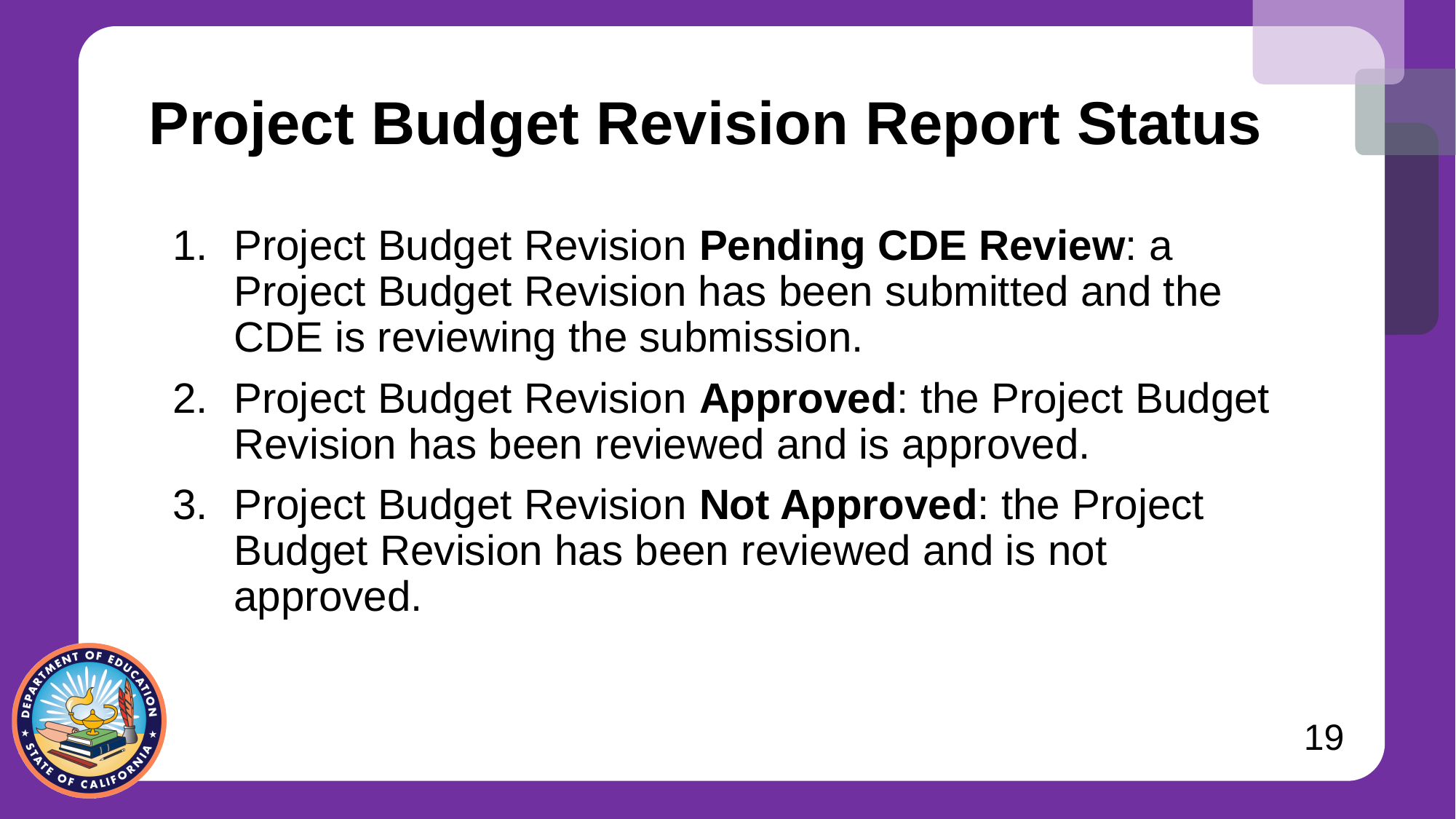

# Project Budget Revision Report Status
Project Budget Revision Pending CDE Review: a Project Budget Revision has been submitted and the CDE is reviewing the submission.
Project Budget Revision Approved: the Project Budget  Revision has been reviewed and is approved.
Project Budget Revision Not Approved: the Project Budget Revision has been reviewed and is not approved.
19